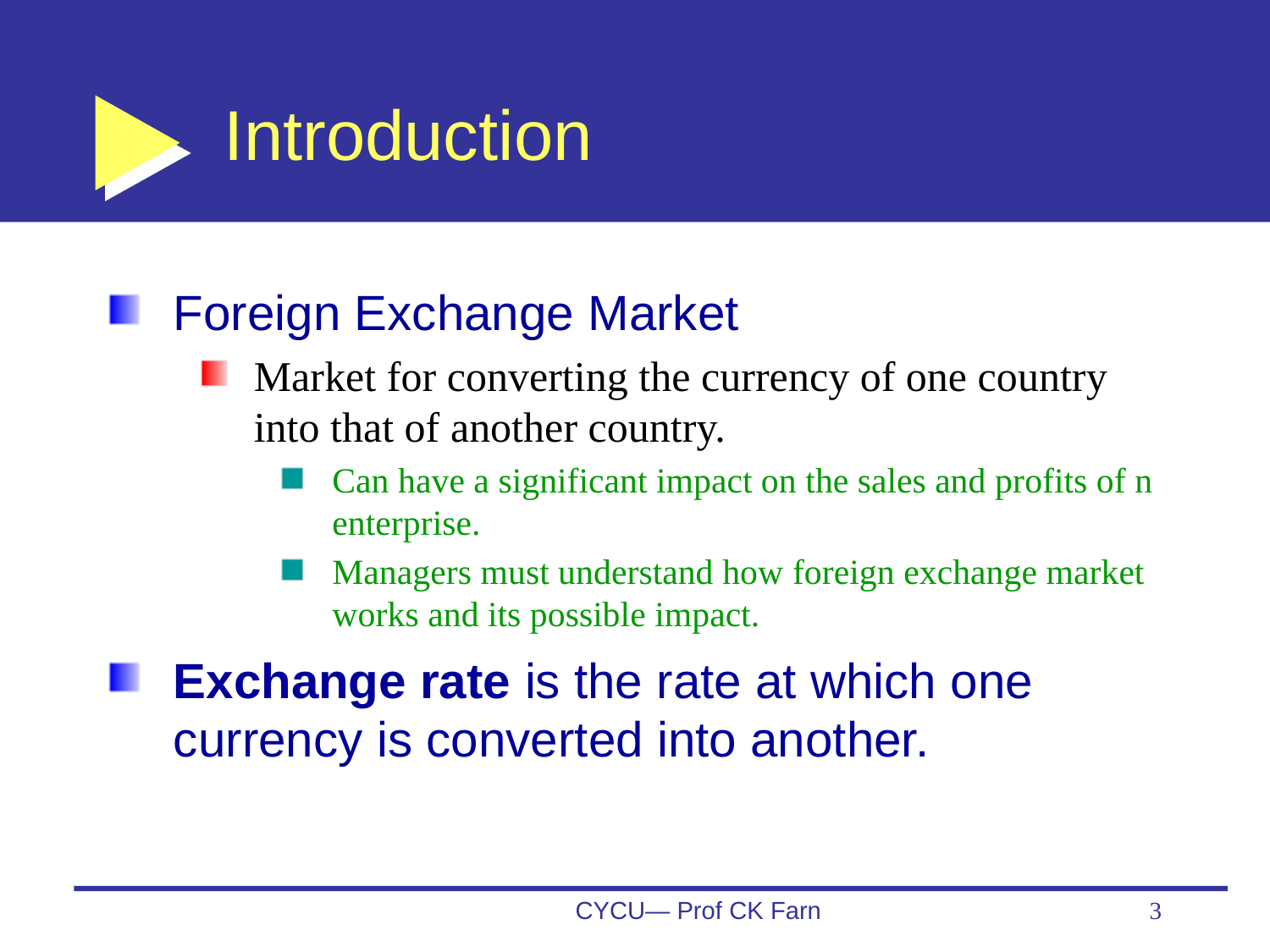

# Introduction
Foreign Exchange Market
Market for converting the currency of one country into that of another country.
Can have a significant impact on the sales and profits of n enterprise.
Managers must understand how foreign exchange market works and its possible impact.
Exchange rate is the rate at which one currency is converted into another.
CYCU— Prof CK Farn
3